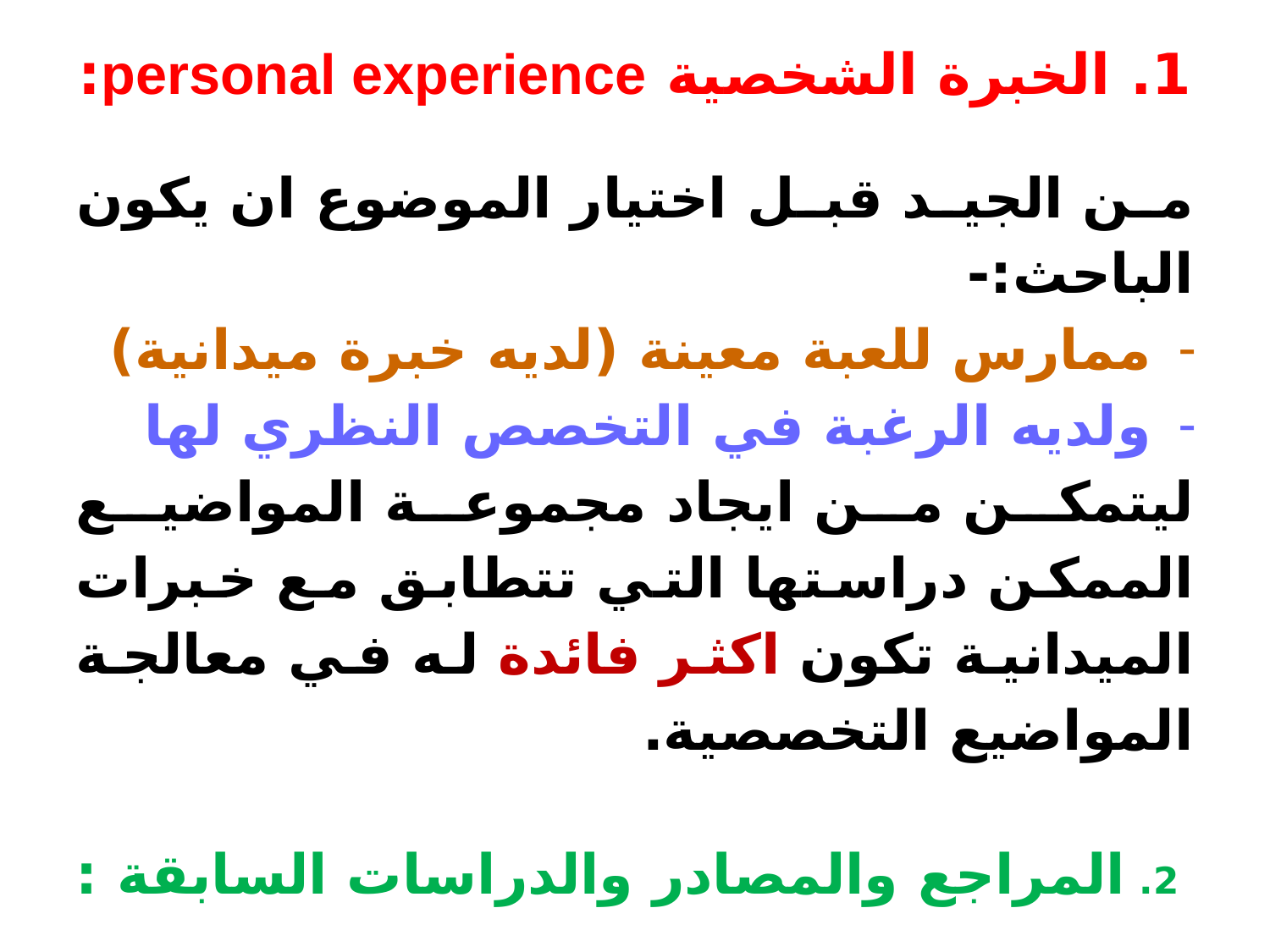

# 1. الخبرة الشخصية personal experience:
من الجيد قبل اختيار الموضوع ان يكون الباحث:-
ممارس للعبة معينة (لديه خبرة ميدانية)
ولديه الرغبة في التخصص النظري لها
ليتمكن من ايجاد مجموعة المواضيع الممكن دراستها التي تتطابق مع خبرات الميدانية تكون اكثر فائدة له في معالجة المواضيع التخصصية.

2. المراجع والمصادر والدراسات السابقة :